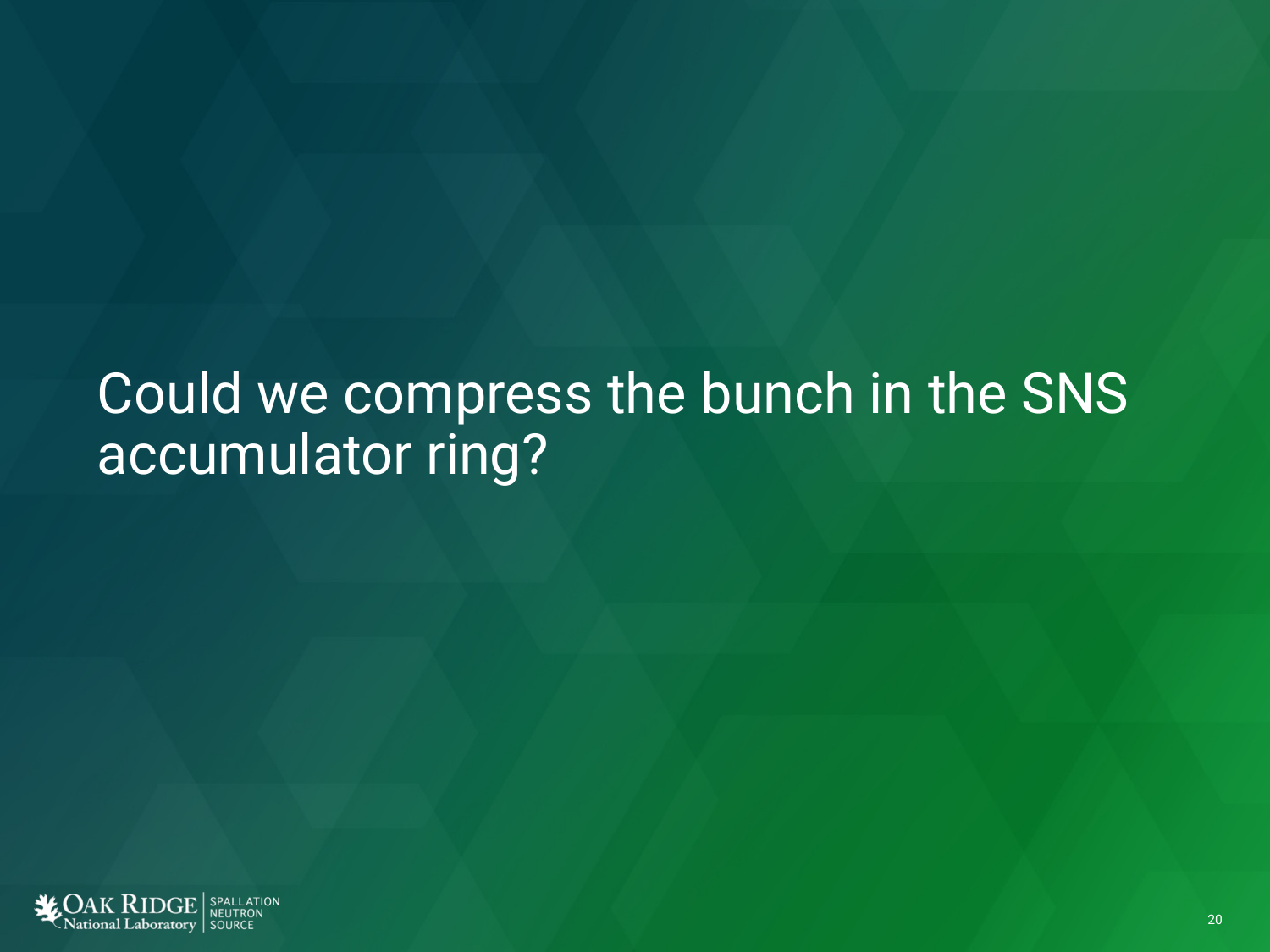

# Could we compress the bunch in the SNS accumulator ring?